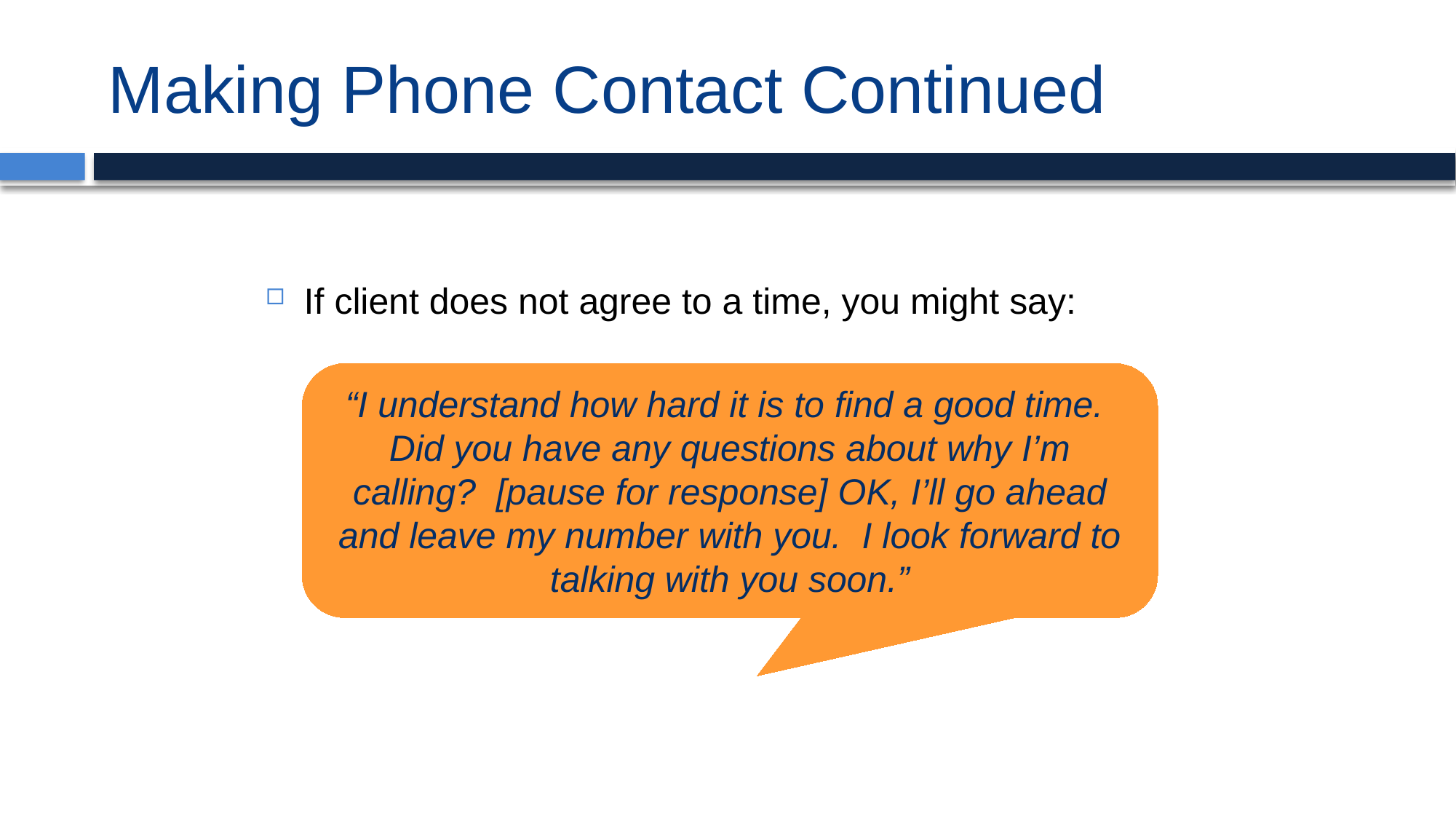

# Making Phone Contact Continued
If client does not agree to a time, you might say:

“I understand how hard it is to find a good time.  Did you have any questions about why I’m calling?  [pause for response] OK, I’ll go ahead and leave my number with you.  I look forward to talking with you soon.”